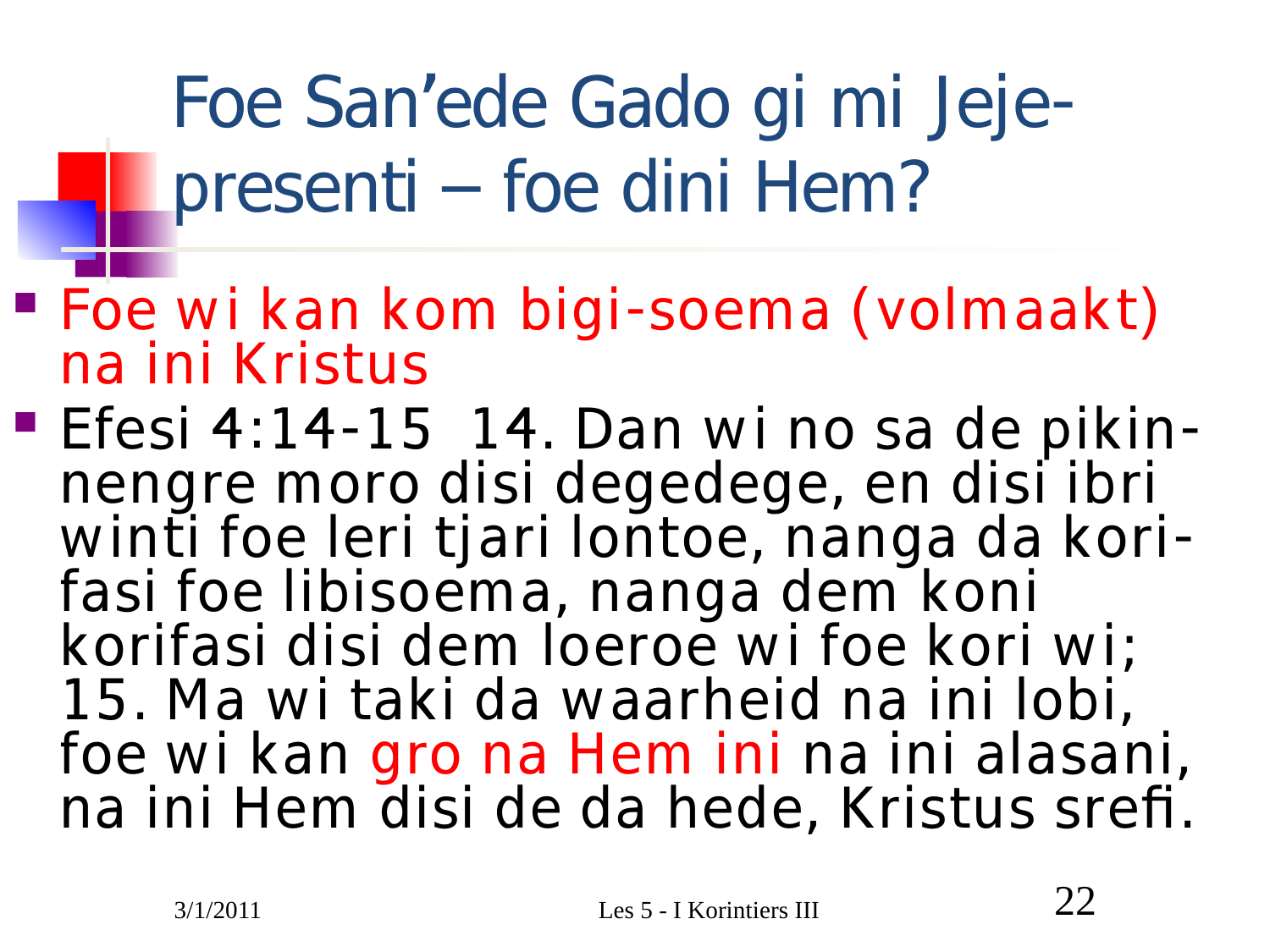

# Foe San’ede Gado gi mi Jeje-presenti – foe dini Hem?
Foe wi kan kom bigi-soema (volmaakt) na ini Kristus
Efesi 4:14-15  14. Dan wi no sa de pikin-nengre moro disi degedege, en disi ibri winti foe leri tjari lontoe, nanga da kori-fasi foe libisoema, nanga dem koni korifasi disi dem loeroe wi foe kori wi;  15. Ma wi taki da waarheid na ini lobi, foe wi kan gro na Hem ini na ini alasani, na ini Hem disi de da hede, Kristus srefi.
3/1/2011
Les 5 - I Korintiers III
22